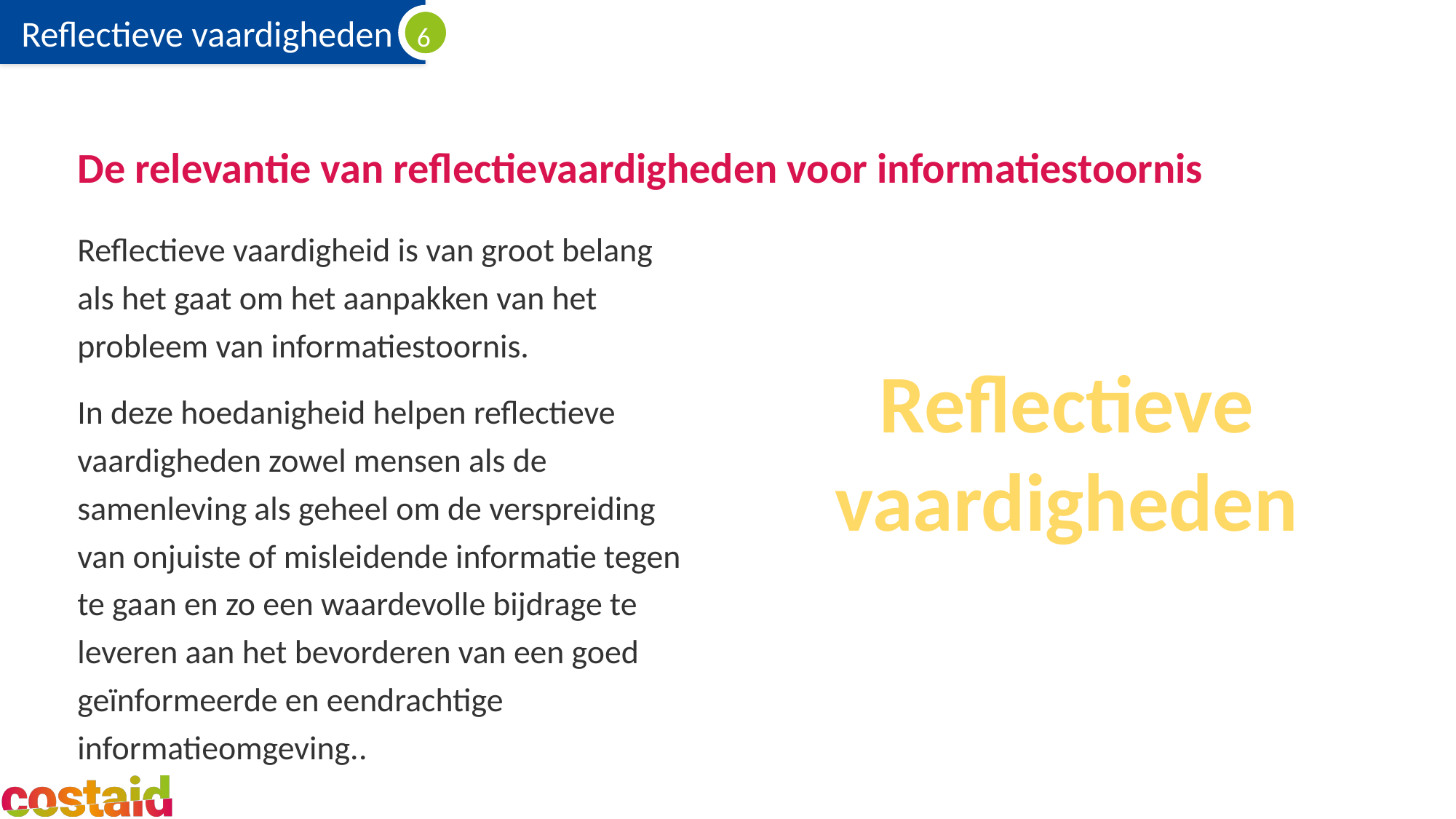

# De relevantie van reflectievaardigheden voor informatiestoornis
Reflectieve vaardigheid is van groot belang als het gaat om het aanpakken van het probleem van informatiestoornis.
In deze hoedanigheid helpen reflectieve vaardigheden zowel mensen als de samenleving als geheel om de verspreiding van onjuiste of misleidende informatie tegen te gaan en zo een waardevolle bijdrage te leveren aan het bevorderen van een goed geïnformeerde en eendrachtige informatieomgeving..
Reflectieve
vaardigheden